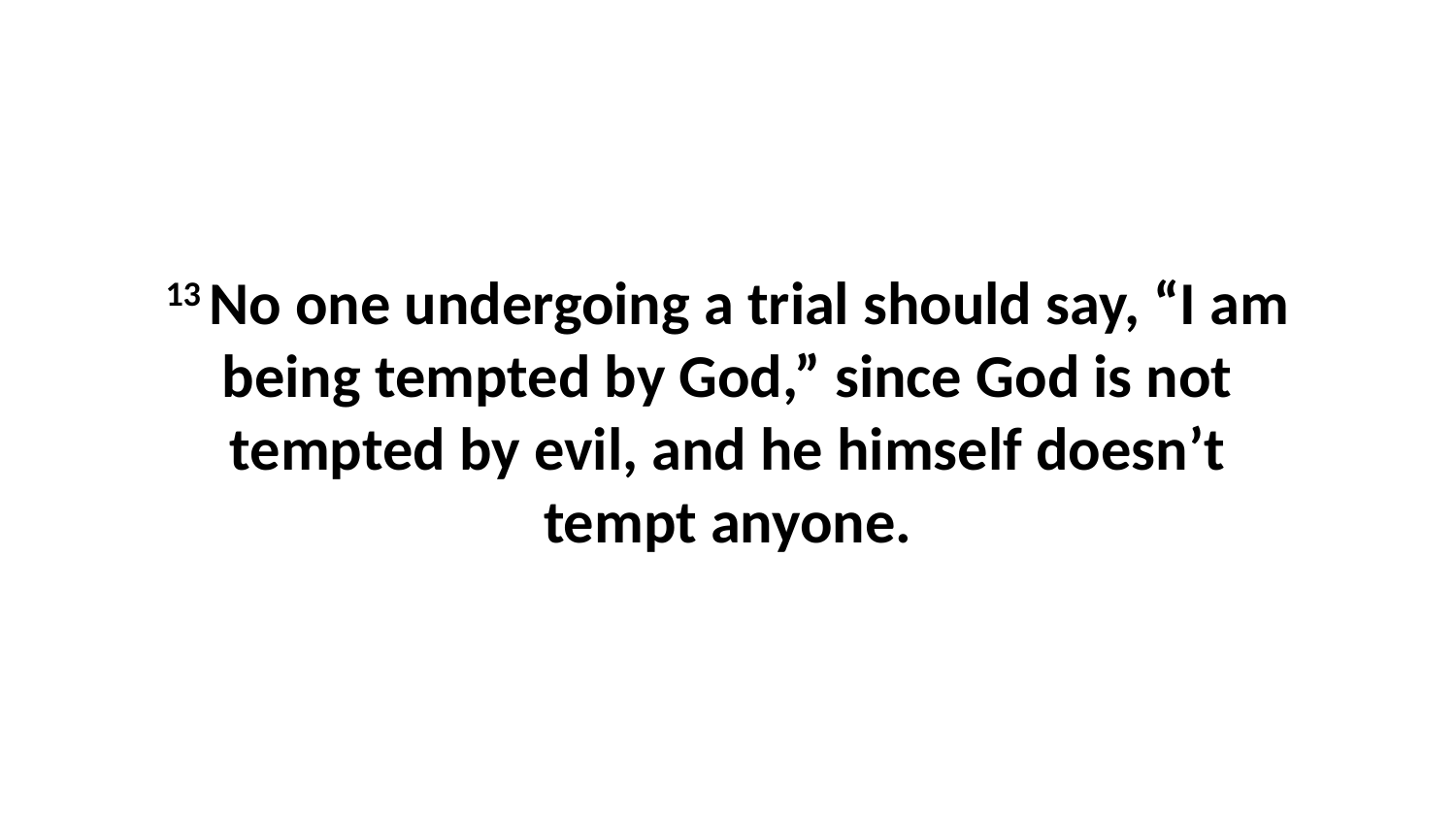

13 No one undergoing a trial should say, “I am being tempted by God,” since God is not tempted by evil, and he himself doesn’t tempt anyone.